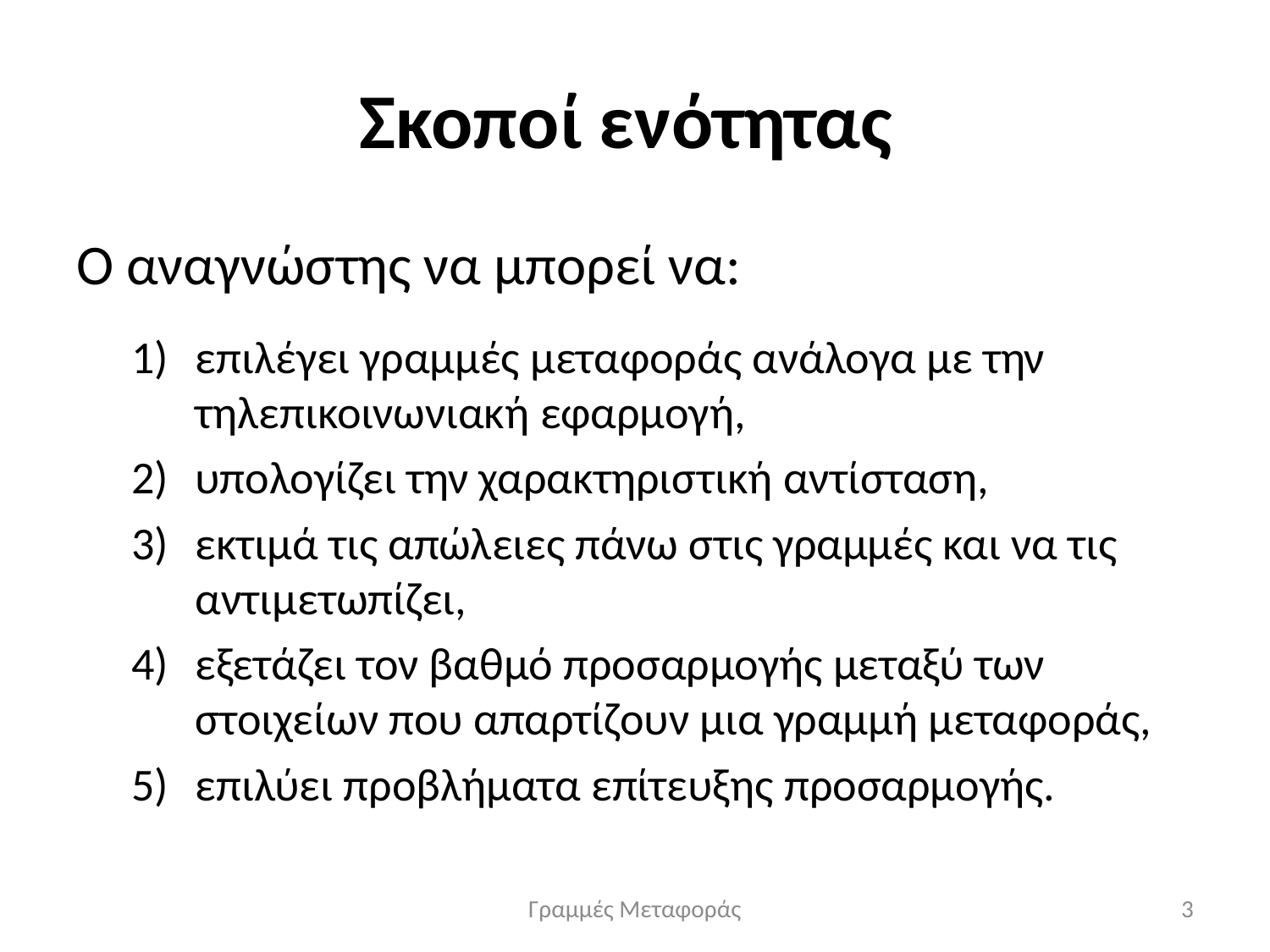

# Σκοποί ενότητας
Ο αναγνώστης να μπορεί να:
επιλέγει γραμμές μεταφοράς ανάλογα με την τηλεπικοινωνιακή εφαρμογή,
υπολογίζει την χαρακτηριστική αντίσταση,
εκτιμά τις απώλειες πάνω στις γραμμές και να τις αντιμετωπίζει,
εξετάζει τον βαθμό προσαρμογής μεταξύ των στοιχείων που απαρτίζουν μια γραμμή μεταφοράς,
επιλύει προβλήματα επίτευξης προσαρμογής.
Γραμμές Μεταφοράς
3